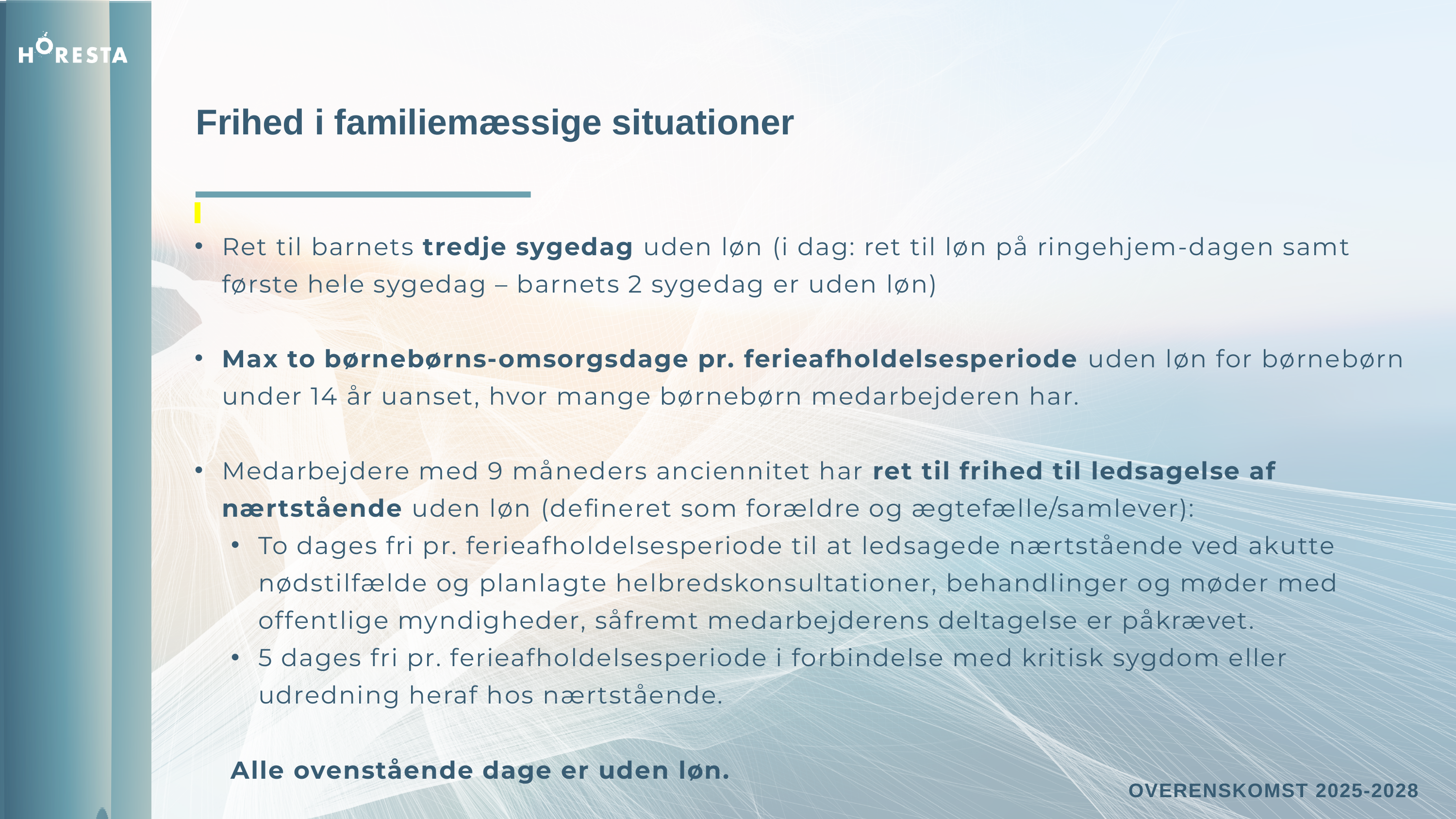

Frihed i familiemæssige situationer

Ret til barnets tredje sygedag uden løn (i dag: ret til løn på ringehjem-dagen samt første hele sygedag – barnets 2 sygedag er uden løn)

Max to børnebørns-omsorgsdage pr. ferieafholdelsesperiode uden løn for børnebørn under 14 år uanset, hvor mange børnebørn medarbejderen har.

Medarbejdere med 9 måneders anciennitet har ret til frihed til ledsagelse af nærtstående uden løn (defineret som forældre og ægtefælle/samlever):
To dages fri pr. ferieafholdelsesperiode til at ledsagede nærtstående ved akutte nødstilfælde og planlagte helbredskonsultationer, behandlinger og møder med offentlige myndigheder, såfremt medarbejderens deltagelse er påkrævet.
5 dages fri pr. ferieafholdelsesperiode i forbindelse med kritisk sygdom eller udredning heraf hos nærtstående.

Alle ovenstående dage er uden løn.